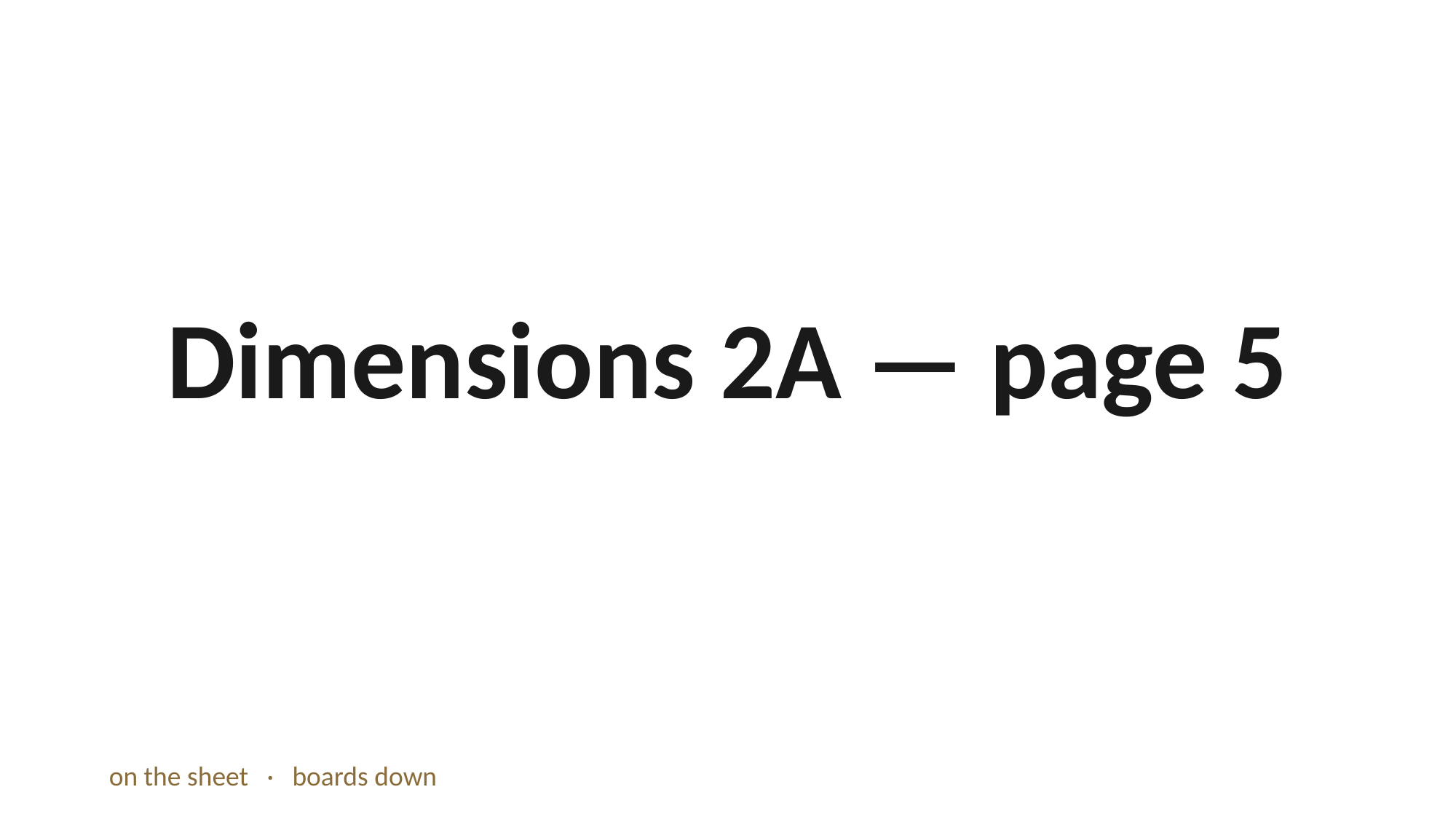

Dimensions 2A — page 5
on the sheet   ·   boards down